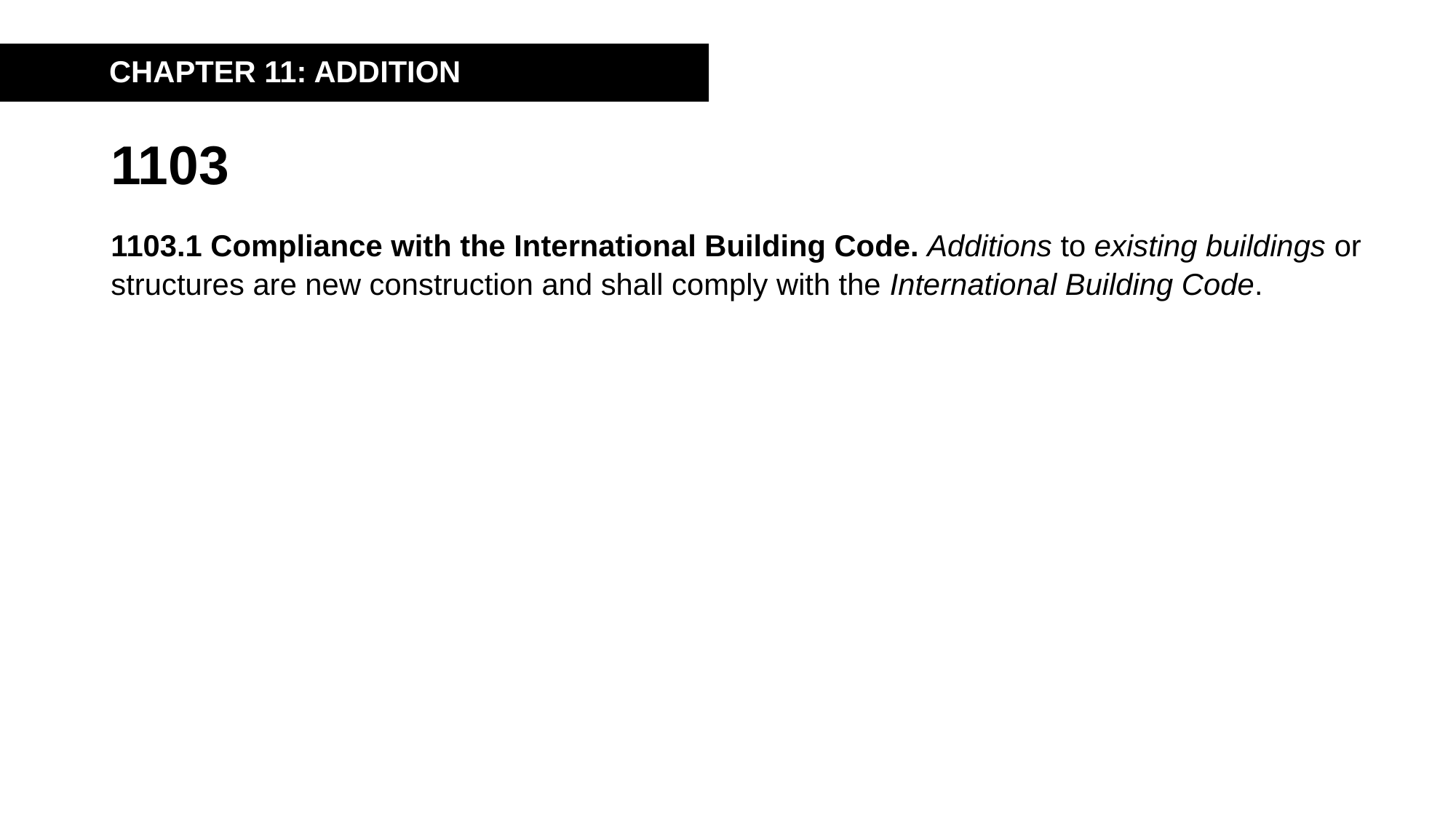

CHAPTER 11: ADDITION
# 1103
1103.1 Compliance with the International Building Code. Additions to existing buildings or structures are new construction and shall comply with the International Building Code.